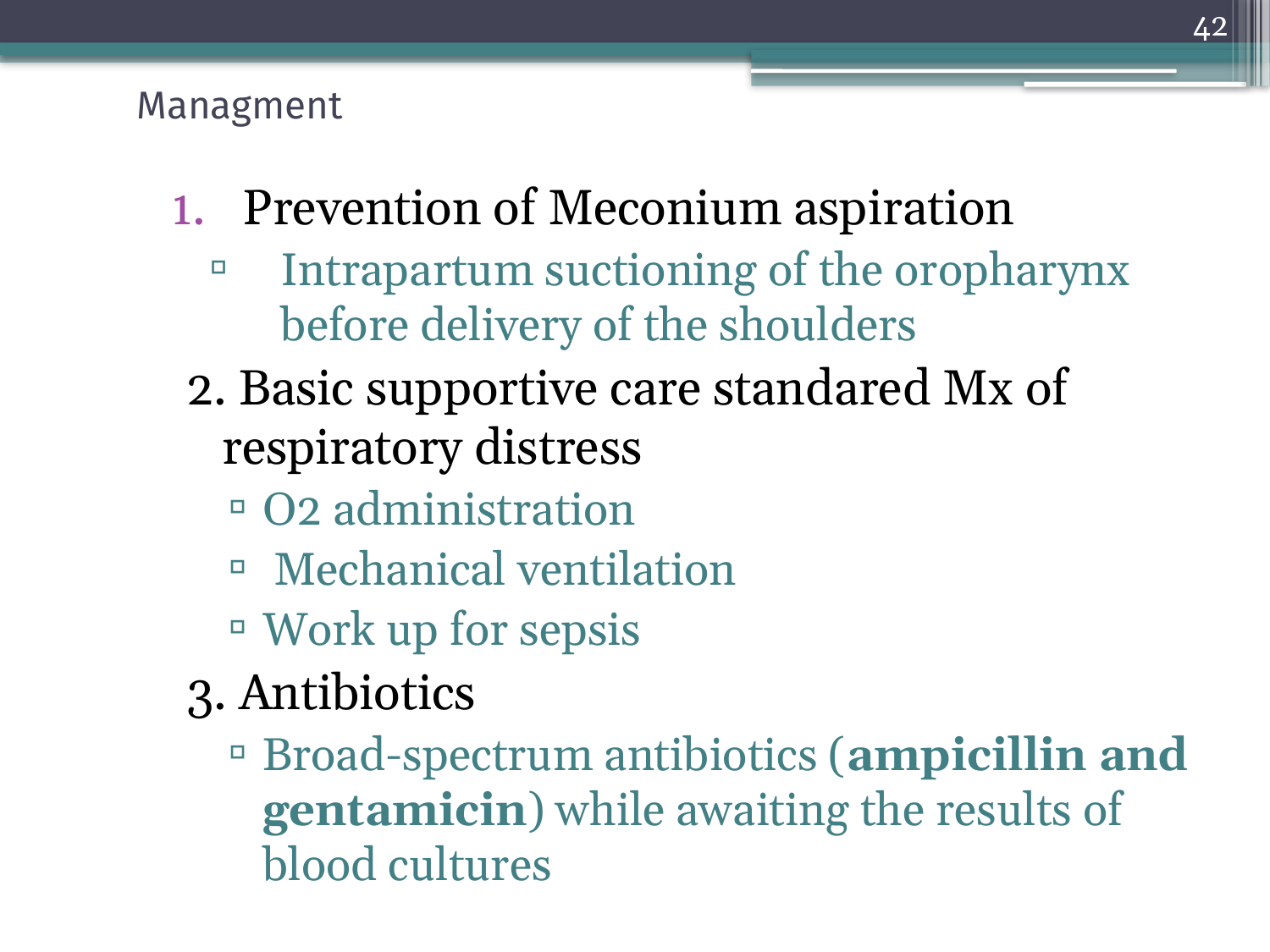

42
# Managment
Prevention of Meconium aspiration
Intrapartum suctioning of the oropharynx before delivery of the shoulders
2. Basic supportive care standared Mx of respiratory distress
O2 administration
 Mechanical ventilation
Work up for sepsis
3. Antibiotics
Broad-spectrum antibiotics (ampicillin and gentamicin) while awaiting the results of blood cultures